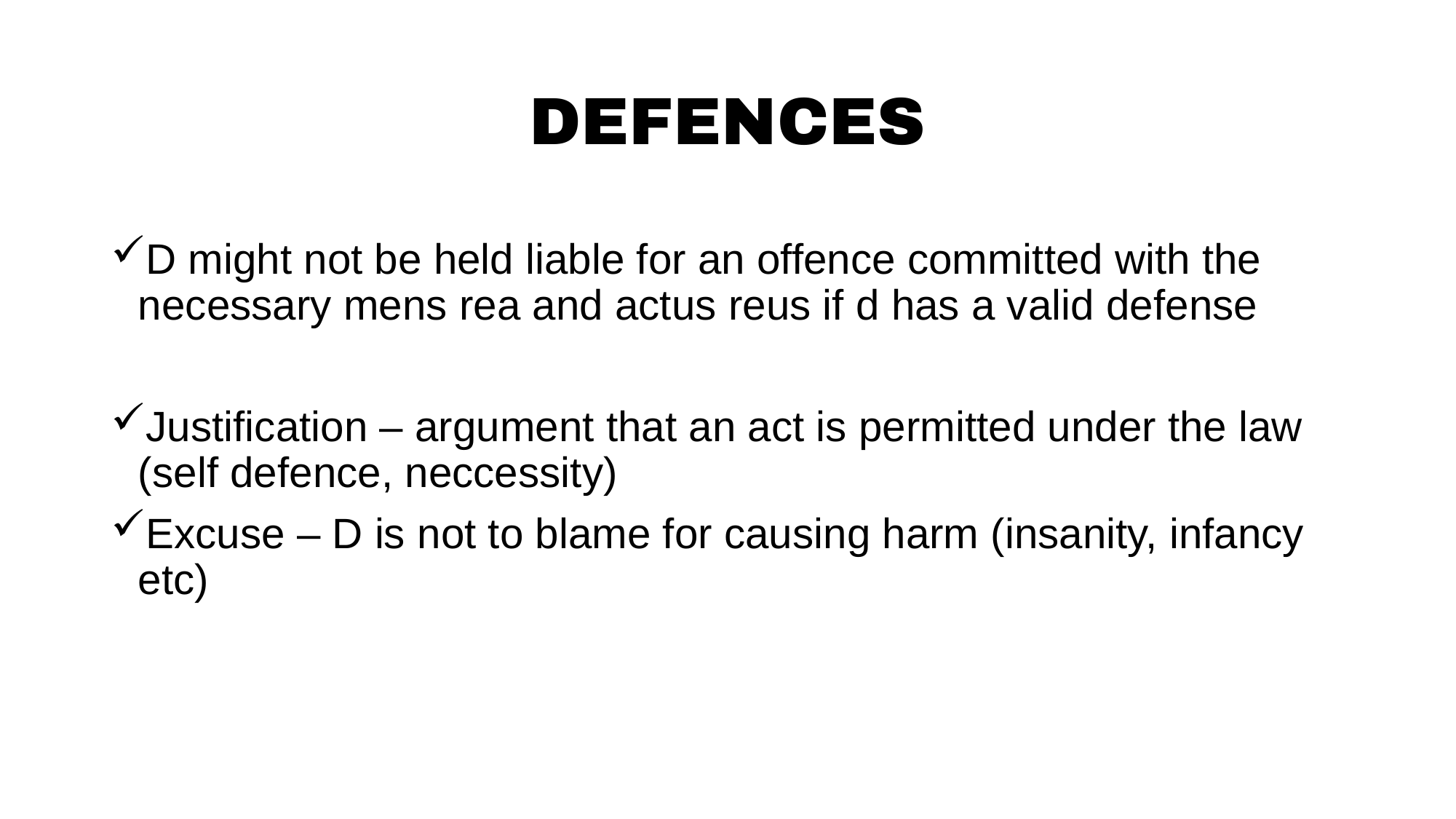

# DEFENCES
D might not be held liable for an offence committed with the necessary mens rea and actus reus if d has a valid defense

Justification – argument that an act is permitted under the law (self defence, neccessity)
Excuse – D is not to blame for causing harm (insanity, infancy etc)